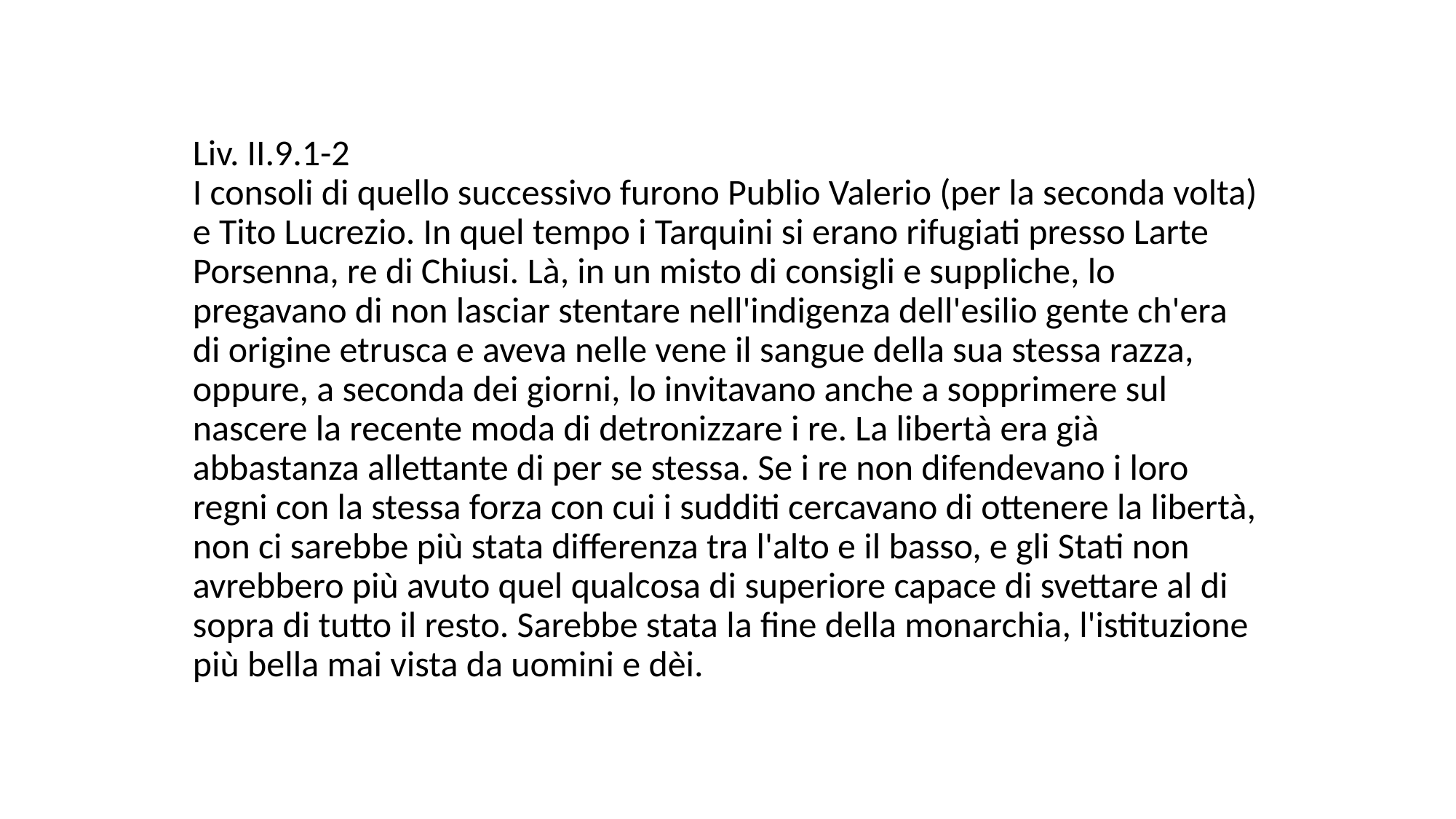

# Liv. II.9.1-2 I consoli di quello successivo furono Publio Valerio (per la seconda volta) e Tito Lucrezio. In quel tempo i Tarquini si erano rifugiati presso Larte Porsenna, re di Chiusi. Là, in un misto di consigli e suppliche, lo pregavano di non lasciar stentare nell'indigenza dell'esilio gente ch'era di origine etrusca e aveva nelle vene il sangue della sua stessa razza, oppure, a seconda dei giorni, lo invitavano anche a sopprimere sul nascere la recente moda di detronizzare i re. La libertà era già abbastanza allettante di per se stessa. Se i re non difendevano i loro regni con la stessa forza con cui i sudditi cercavano di ottenere la libertà, non ci sarebbe più stata differenza tra l'alto e il basso, e gli Stati non avrebbero più avuto quel qualcosa di superiore capace di svettare al di sopra di tutto il resto. Sarebbe stata la fine della monarchia, l'istituzione più bella mai vista da uomini e dèi.